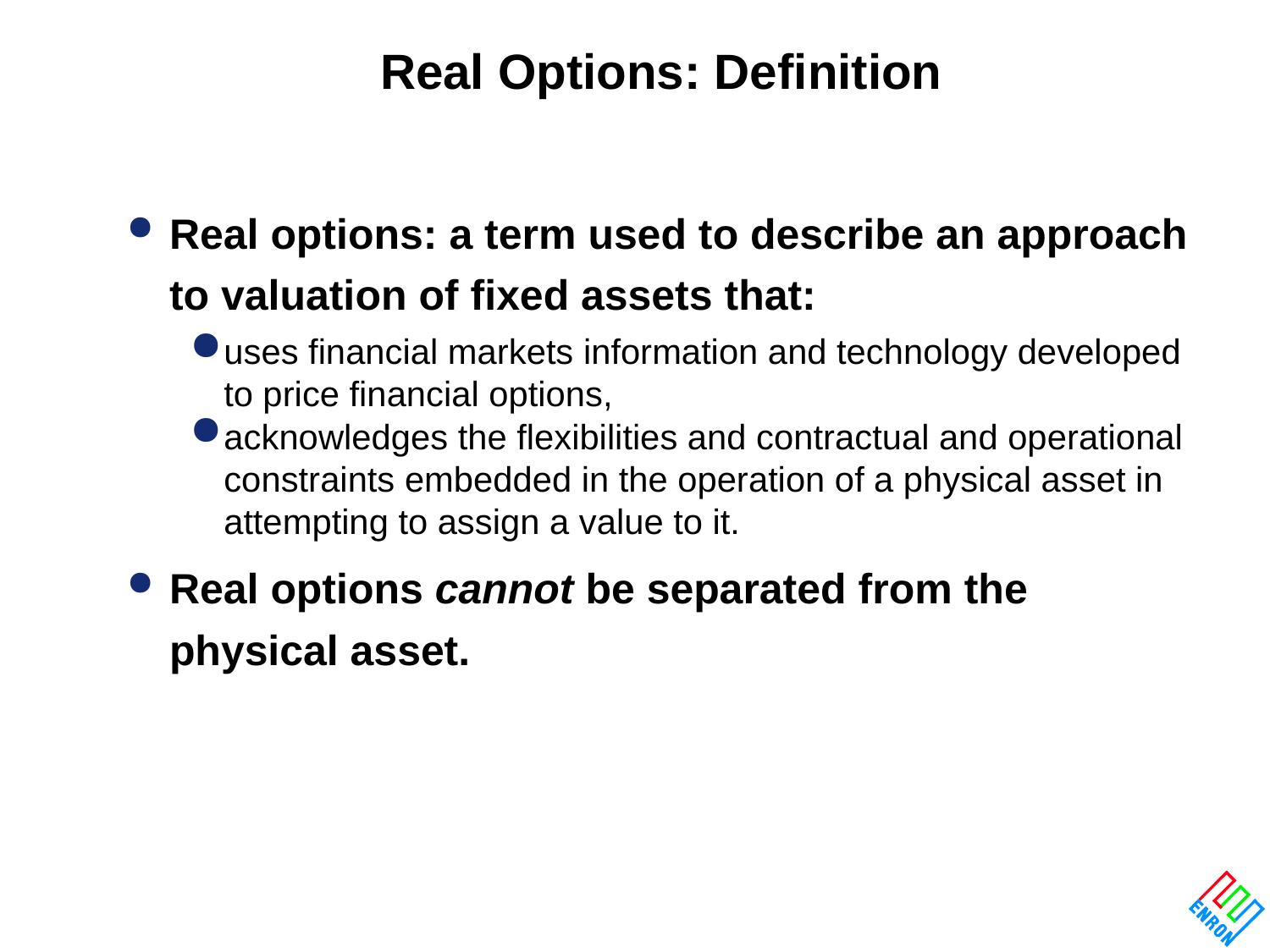

# Real Options: Definition
Real options: a term used to describe an approach to valuation of fixed assets that:
uses financial markets information and technology developed to price financial options,
acknowledges the flexibilities and contractual and operational constraints embedded in the operation of a physical asset in attempting to assign a value to it.
Real options cannot be separated from the physical asset.